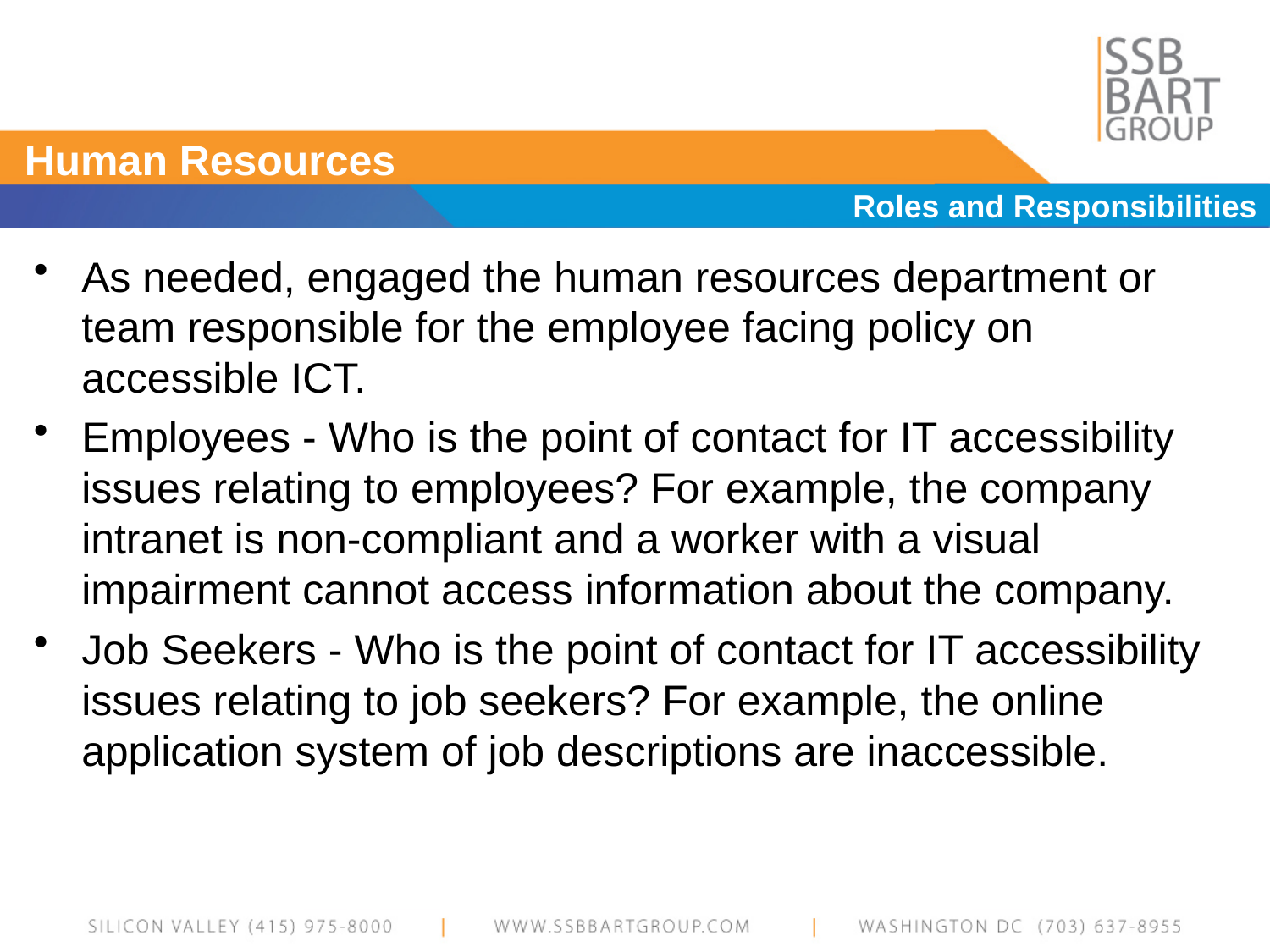

# Human Resources
Roles and Responsibilities
As needed, engaged the human resources department or team responsible for the employee facing policy on accessible ICT.
Employees - Who is the point of contact for IT accessibility issues relating to employees? For example, the company intranet is non-compliant and a worker with a visual impairment cannot access information about the company.
Job Seekers - Who is the point of contact for IT accessibility issues relating to job seekers? For example, the online application system of job descriptions are inaccessible.